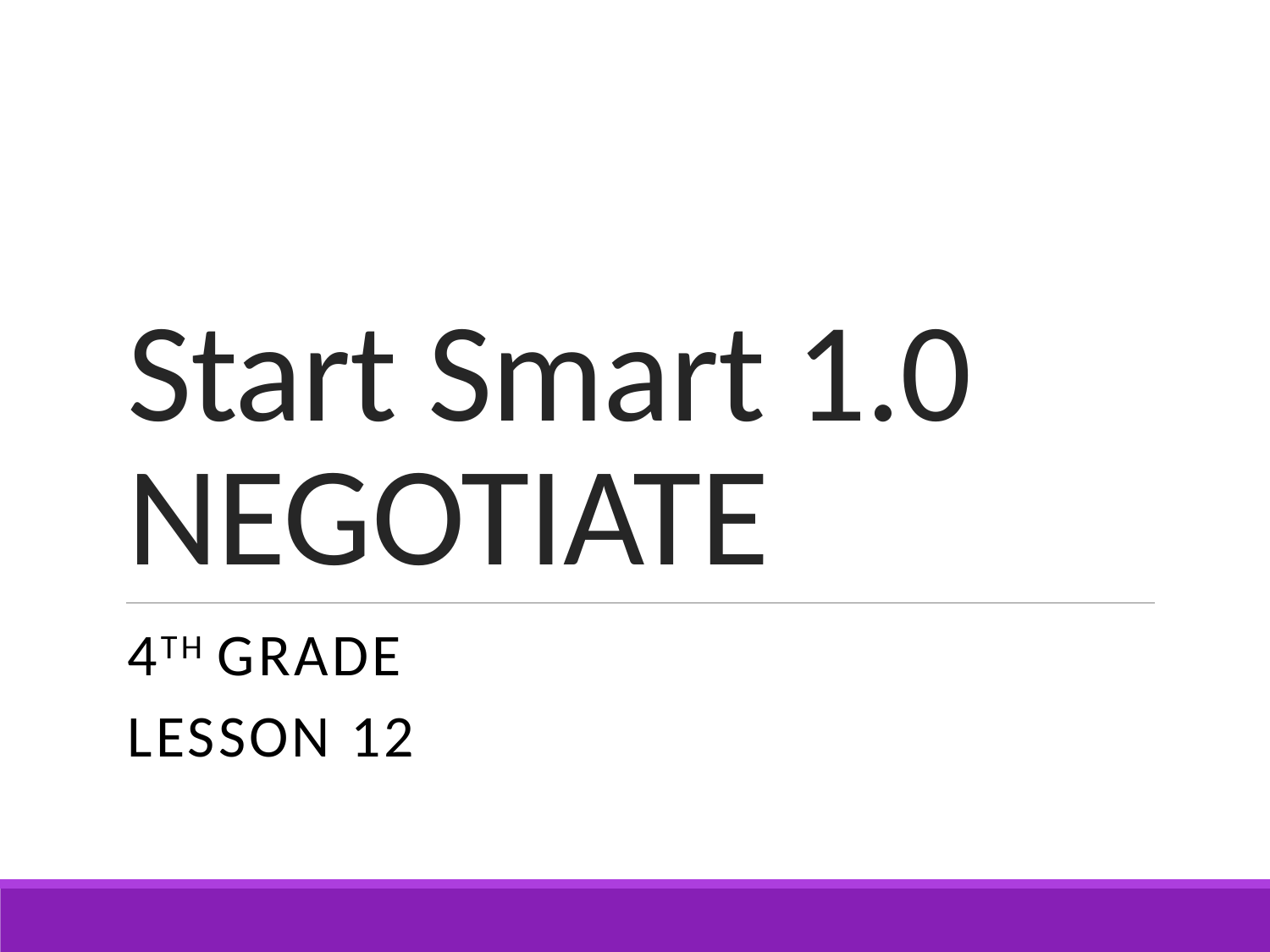

# Start Smart 1.0 NEGOTIATE
4th Grade
Lesson 12